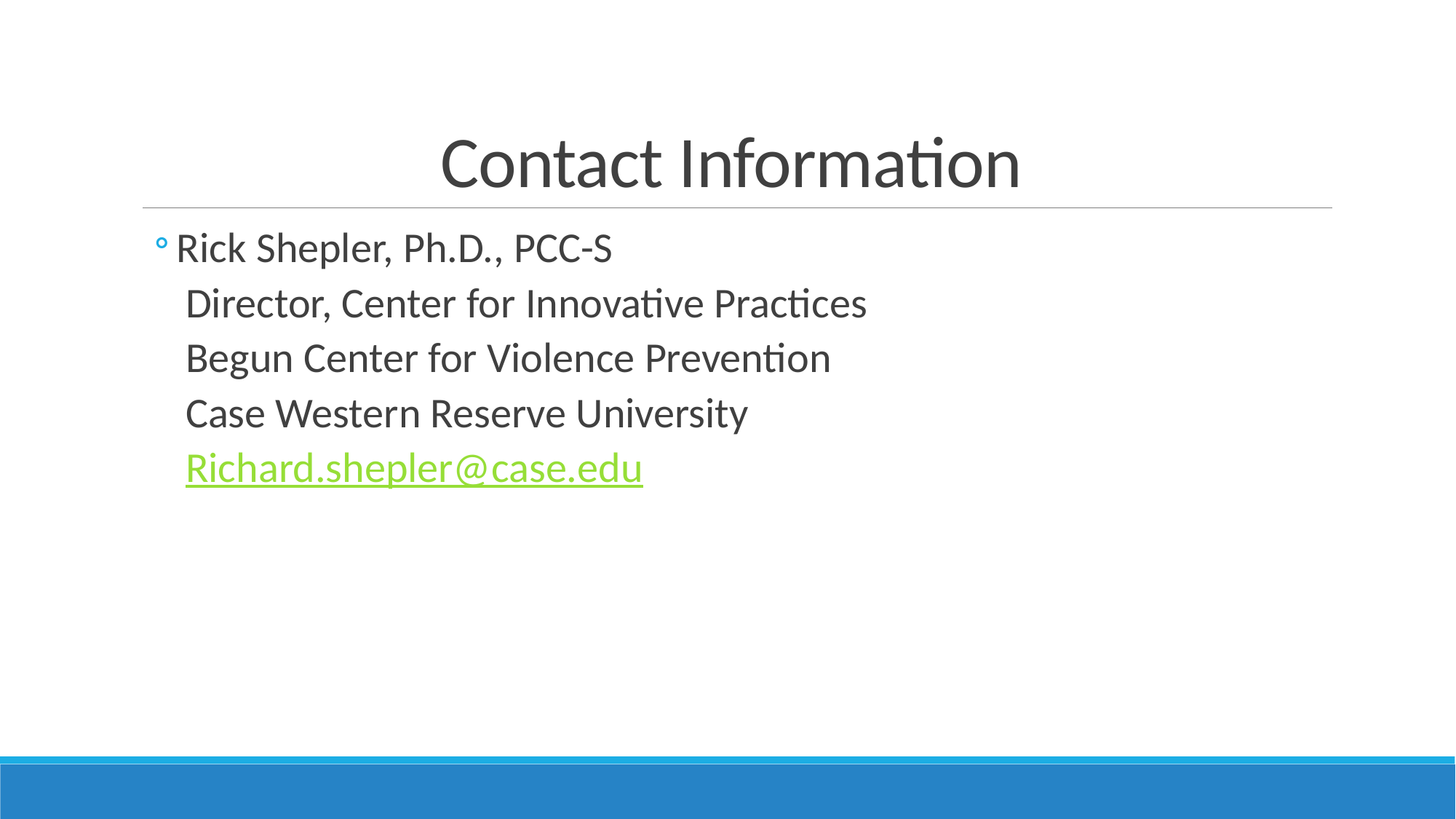

# Contact Information
Rick Shepler, Ph.D., PCC-S
Director, Center for Innovative Practices
Begun Center for Violence Prevention
Case Western Reserve University
Richard.shepler@case.edu